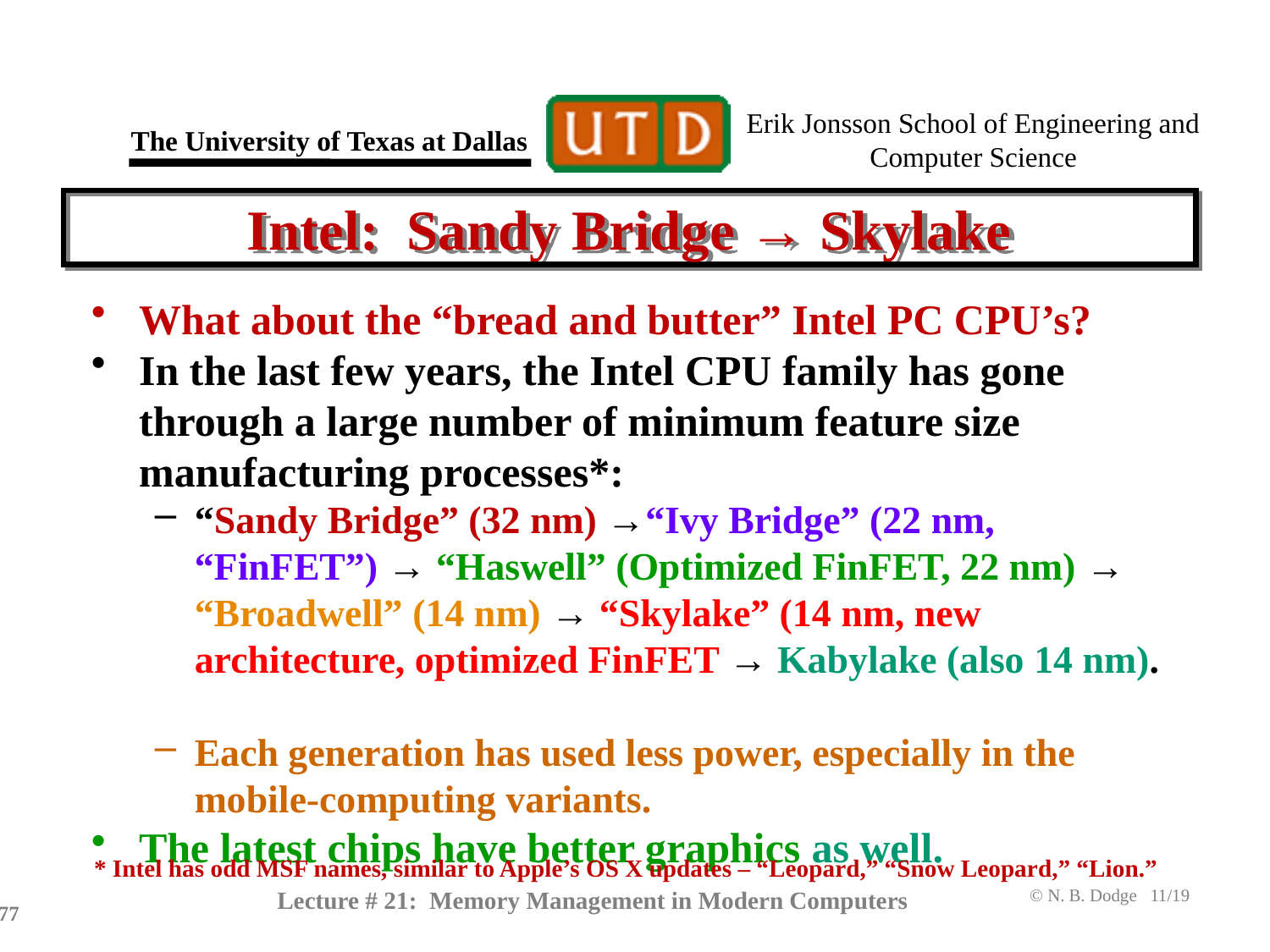

# Intel:  Sandy Bridge → Skylake
What about the “bread and butter” Intel PC CPU’s?
In the last few years, the Intel CPU family has gone through a large number of minimum feature size manufacturing processes*:
“Sandy Bridge” (32 nm) →“Ivy Bridge” (22 nm, “FinFET”) → “Haswell” (Optimized FinFET, 22 nm) → “Broadwell” (14 nm) → “Skylake” (14 nm, new architecture, optimized FinFET → Kabylake (also 14 nm).
Each generation has used less power, especially in the mobile-computing variants.
The latest chips have better graphics as well.
* Intel has odd MSF names, similar to Apple’s OS X updates – “Leopard,” “Snow Leopard,” “Lion.”
Lecture # 21:  Memory Management in Modern Computers